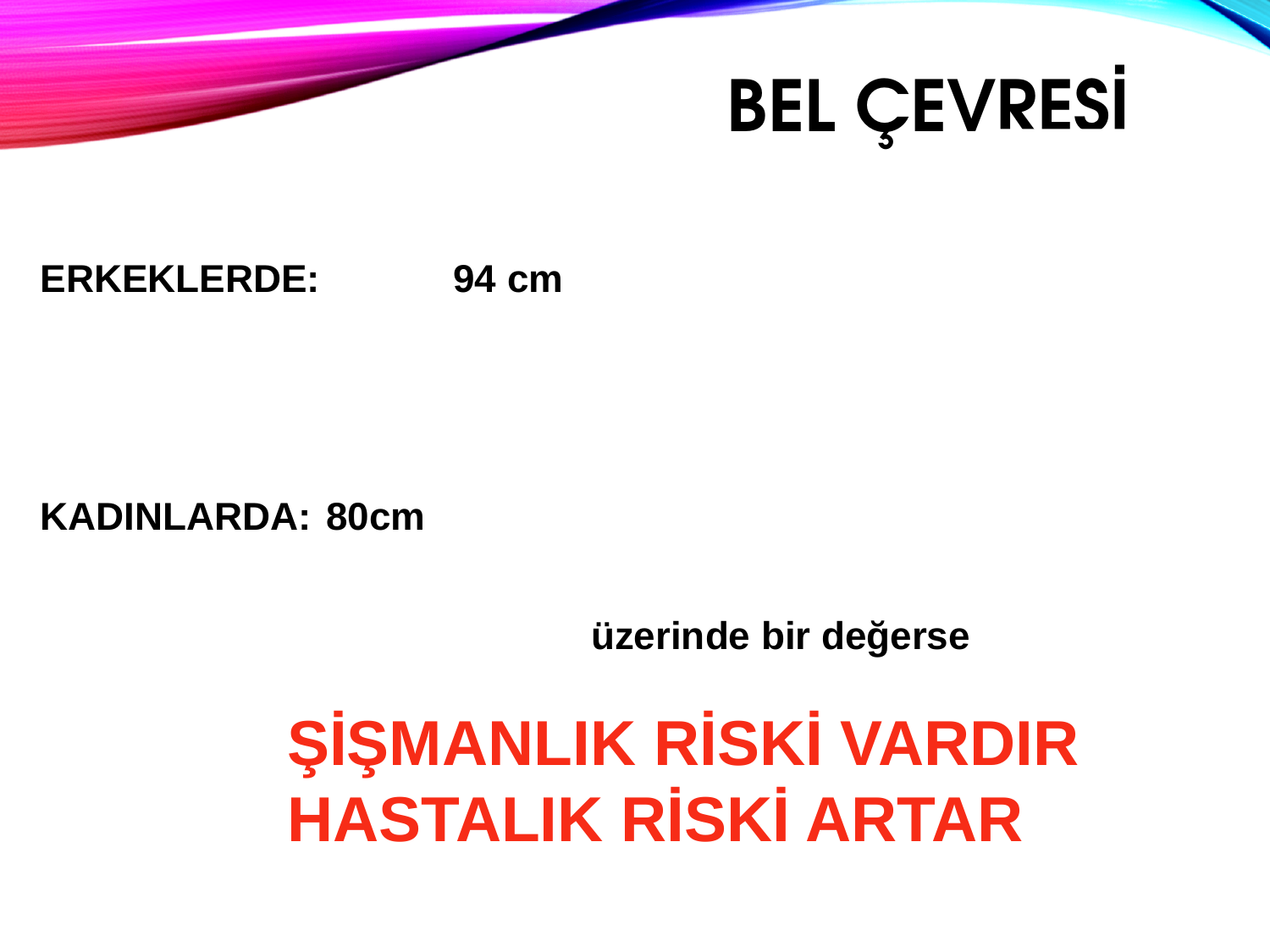

# BEL ÇEVRESİ
7

ERKEKLERDE: 	94 cm

KADINLARDA: 	80cm

					 üzerinde bir değerse

ŞİŞMANLIK RİSKİ VARDIR
HASTALIK RİSKİ ARTAR